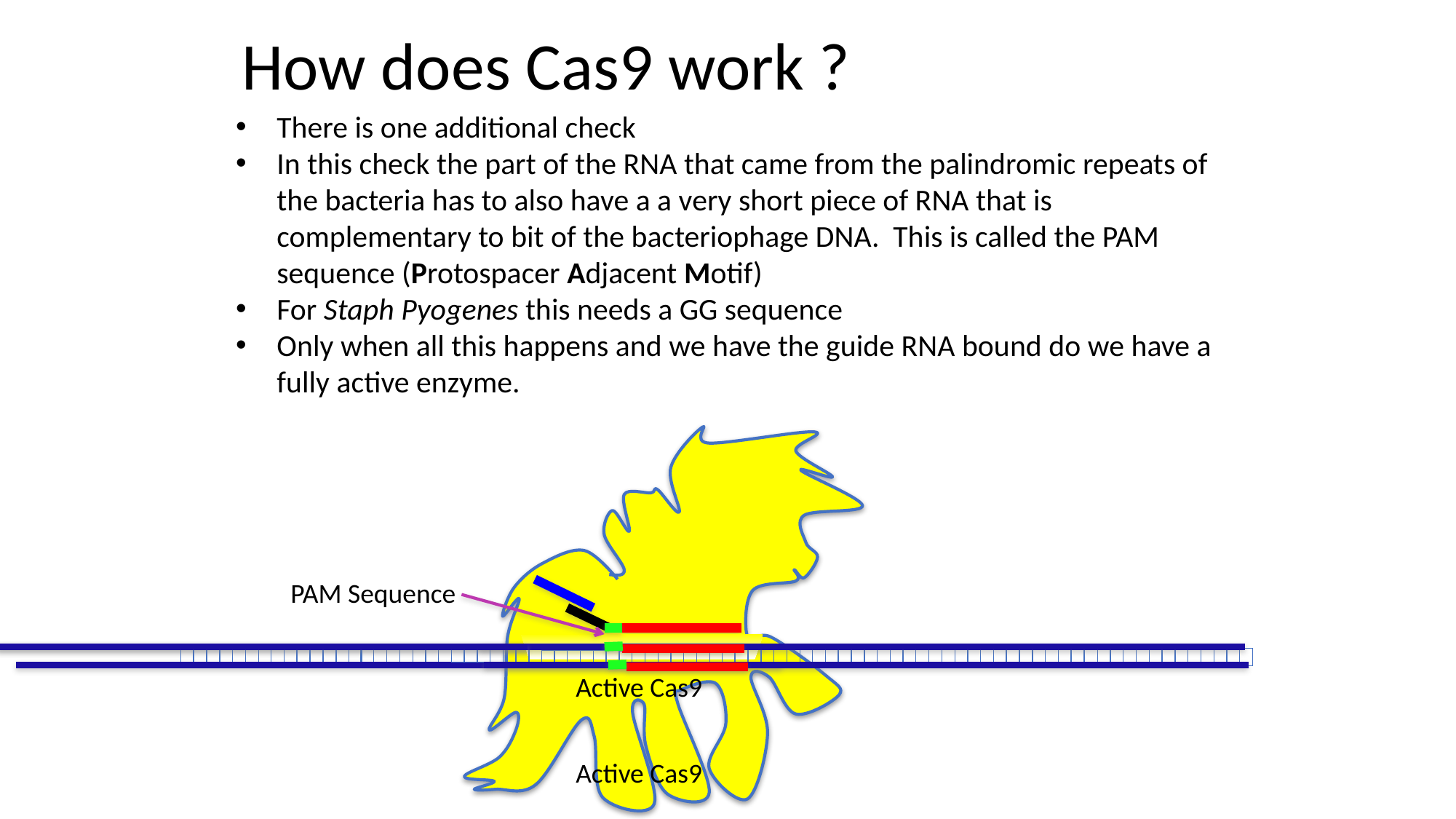

# How does Cas9 work ?
There is one additional check
In this check the part of the RNA that came from the palindromic repeats of the bacteria has to also have a a very short piece of RNA that is complementary to bit of the bacteriophage DNA.  This is called the PAM sequence (Protospacer Adjacent Motif)
For Staph Pyogenes this needs a GG sequence
Only when all this happens and we have the guide RNA bound do we have a fully active enzyme.

PAM Sequence

Active Cas9
Active Cas9